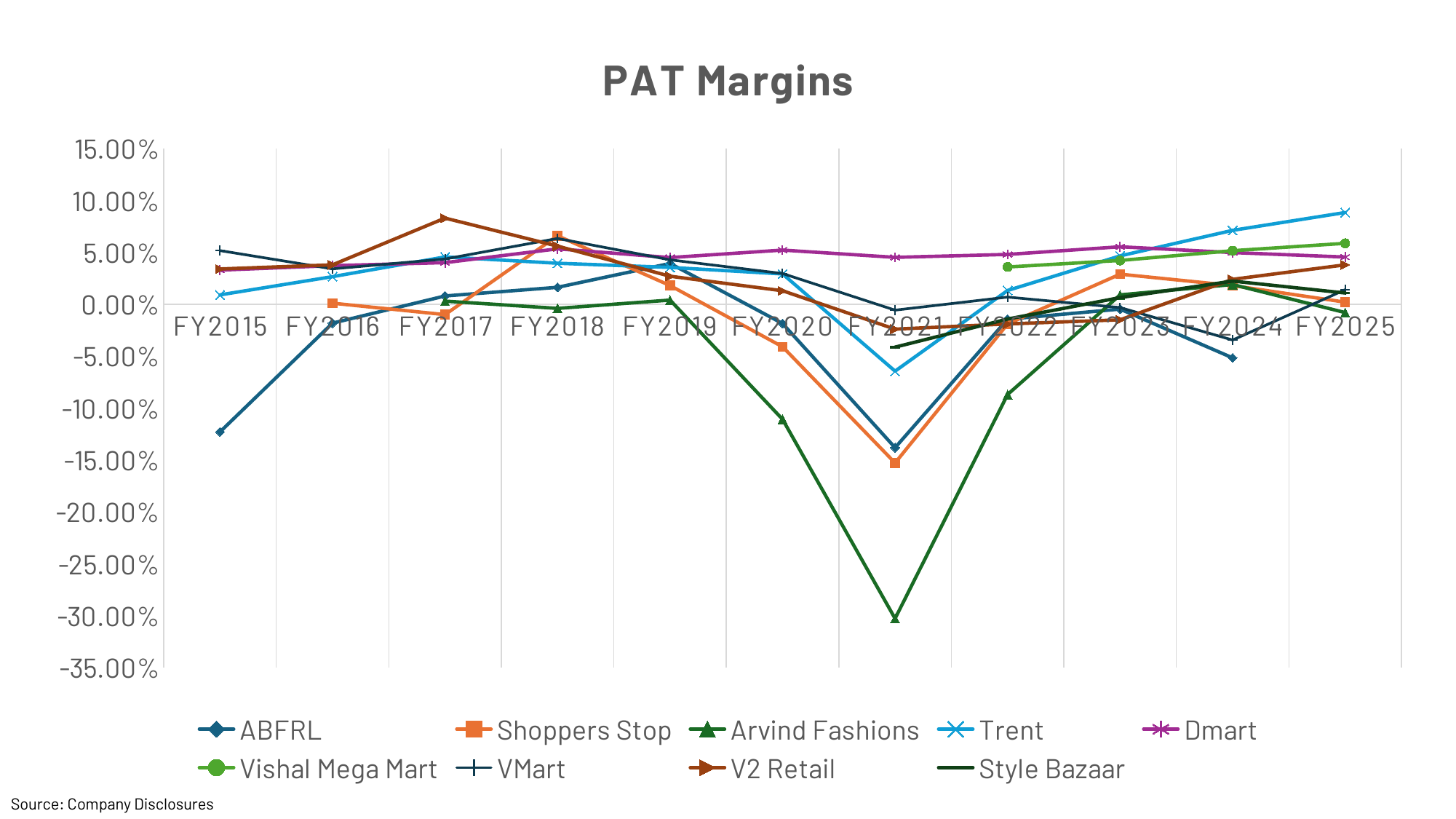

### Chart: PAT Margins

| Category | ABFRL | Shoppers Stop | Arvind Fashions | Trent | Dmart | Vishal Mega Mart | VMart | V2 Retail | Style Bazaar |
|---|---|---|---|---|---|---|---|---|---|
| FY2015 | -0.1231 | None | None | 0.009 | 0.0329 | None | 0.0517 | 0.034 | None |
| FY2016 | -0.0182 | 0.001 | None | 0.0266 | 0.0372 | None | 0.0341 | 0.038 | None |
| FY2017 | 0.008 | -0.01 | 0.003 | 0.0456 | 0.0401 | None | 0.0436 | 0.083 | None |
| FY2018 | 0.0163 | 0.066 | -0.004 | 0.0395 | 0.0534 | None | 0.0634 | 0.056 | None |
| FY2019 | 0.0393 | 0.018 | 0.004 | 0.0355 | 0.045 | None | 0.0428 | 0.027 | None |
| FY2020 | -0.0186 | -0.041 | -0.111 | 0.0292 | 0.0522 | None | 0.0296 | 0.013 | None |
| FY2021 | -0.1383 | -0.153 | -0.303 | -0.0645 | 0.0452 | None | -0.0057 | -0.024 | -0.04132046370466193 |
| FY2022 | -0.0144 | -0.019 | -0.087 | 0.0133 | 0.048 | 0.0359 | 0.0069 | -0.019 | -0.014269191768884356 |
| FY2023 | -0.0047 | 0.029 | 0.009 | 0.0466 | 0.0554 | 0.0422 | -0.0032 | -0.015 | 0.006422546132939908 |
| FY2024 | -0.0517 | 0.018 | 0.019 | 0.0712 | 0.0498 | 0.0516 | -0.0345 | 0.024 | 0.022326217055989327 |
| FY2025 | None | 0.002 | -0.008 | 0.0884 | 0.0455 | 0.0587 | 0.014 | 0.038 | 0.01083981850369564 |
Source: Company Disclosures